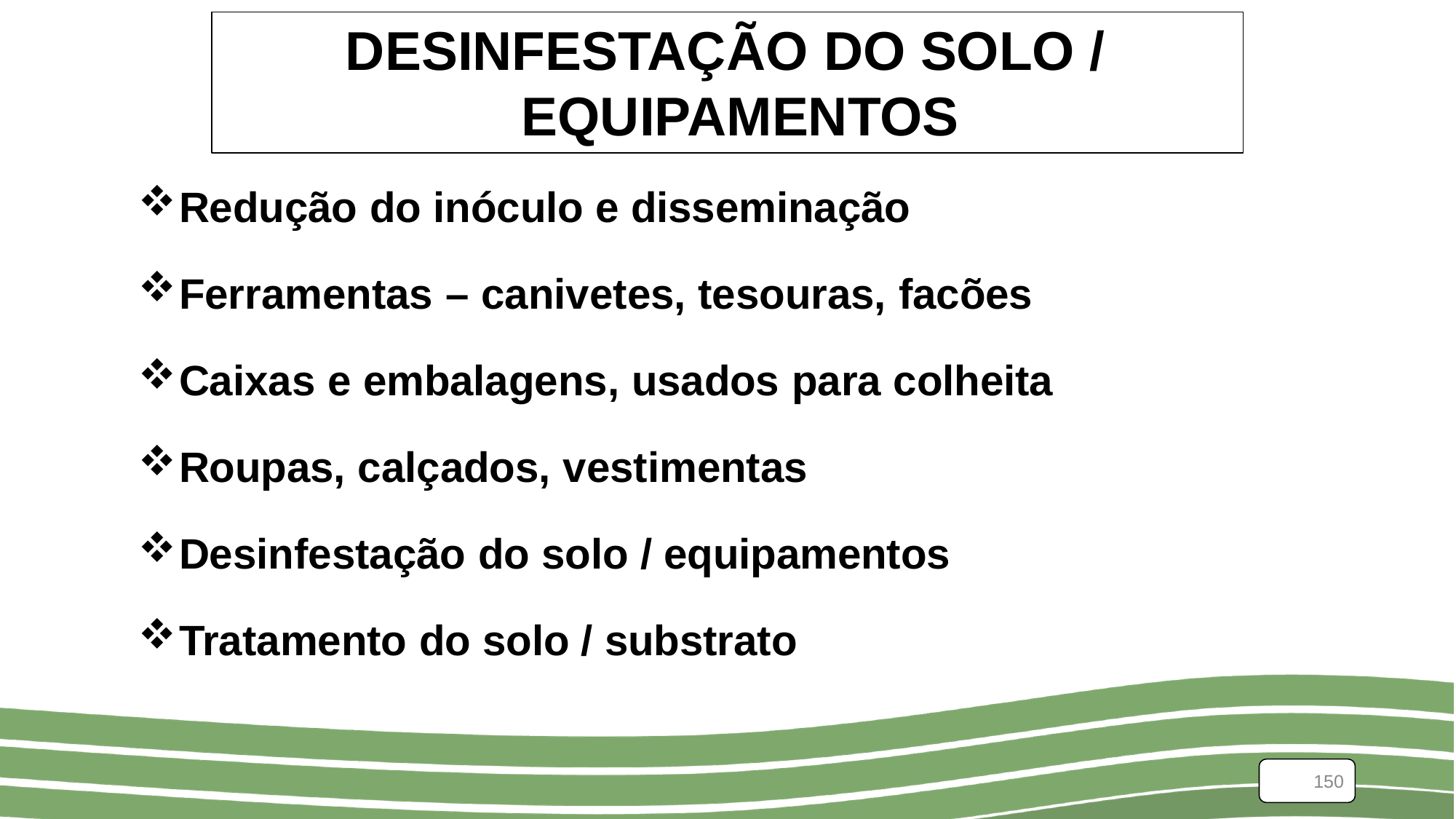

# DESINFESTAÇÃO DO SOLO /  EQUIPAMENTOS
Redução do inóculo e disseminação
Ferramentas – canivetes, tesouras, facões
Caixas e embalagens, usados para colheita
Roupas, calçados, vestimentas
Desinfestação do solo / equipamentos
Tratamento do solo / substrato

150